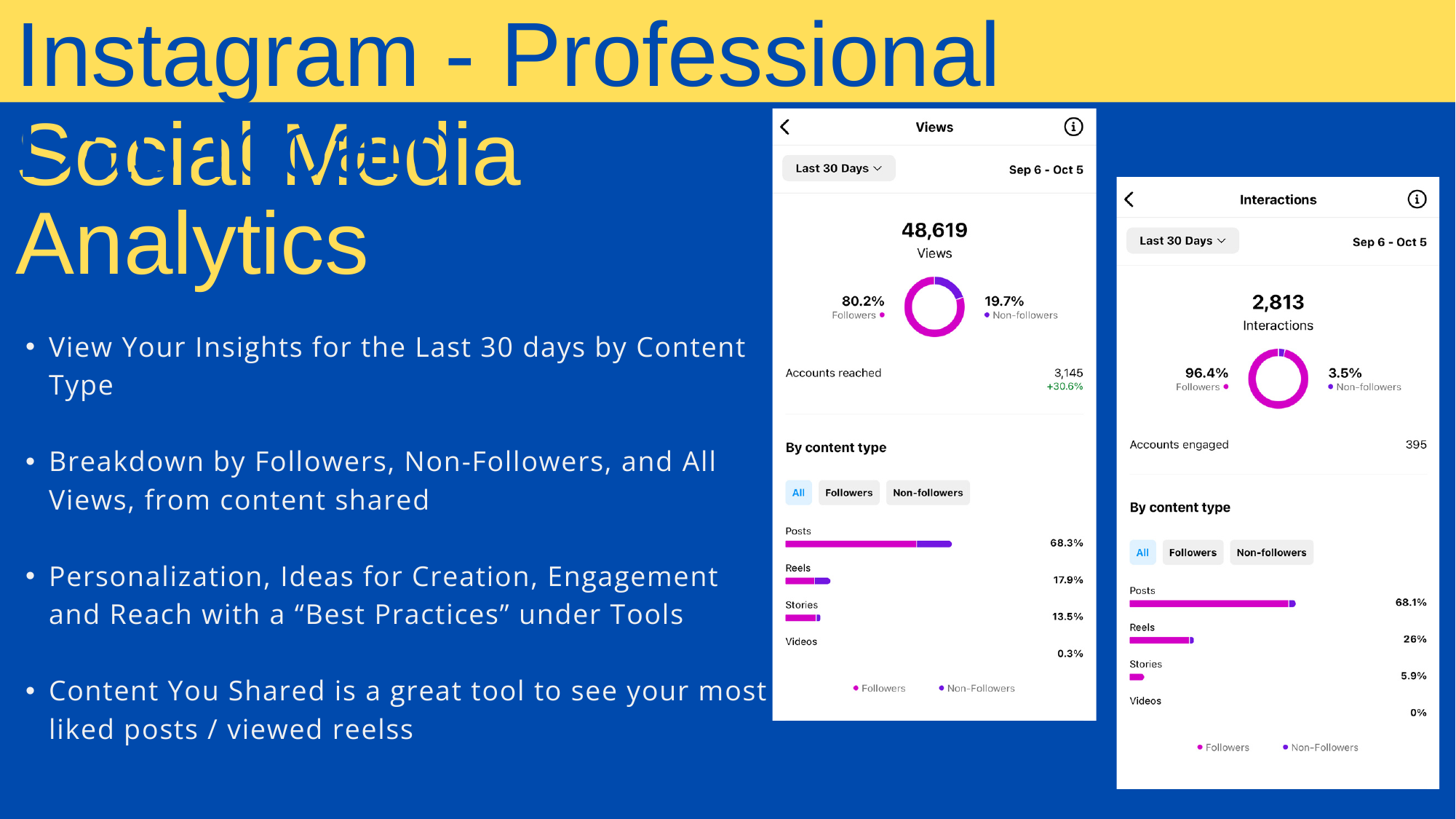

Instagram - Professional Dashboard

Social Media Analytics

View Your Insights for the Last 30 days by Content Type

Breakdown by Followers, Non-Followers, and All Views, from content shared

Personalization, Ideas for Creation, Engagement and Reach with a “Best Practices” under Tools

Content You Shared is a great tool to see your most liked posts / viewed reelss